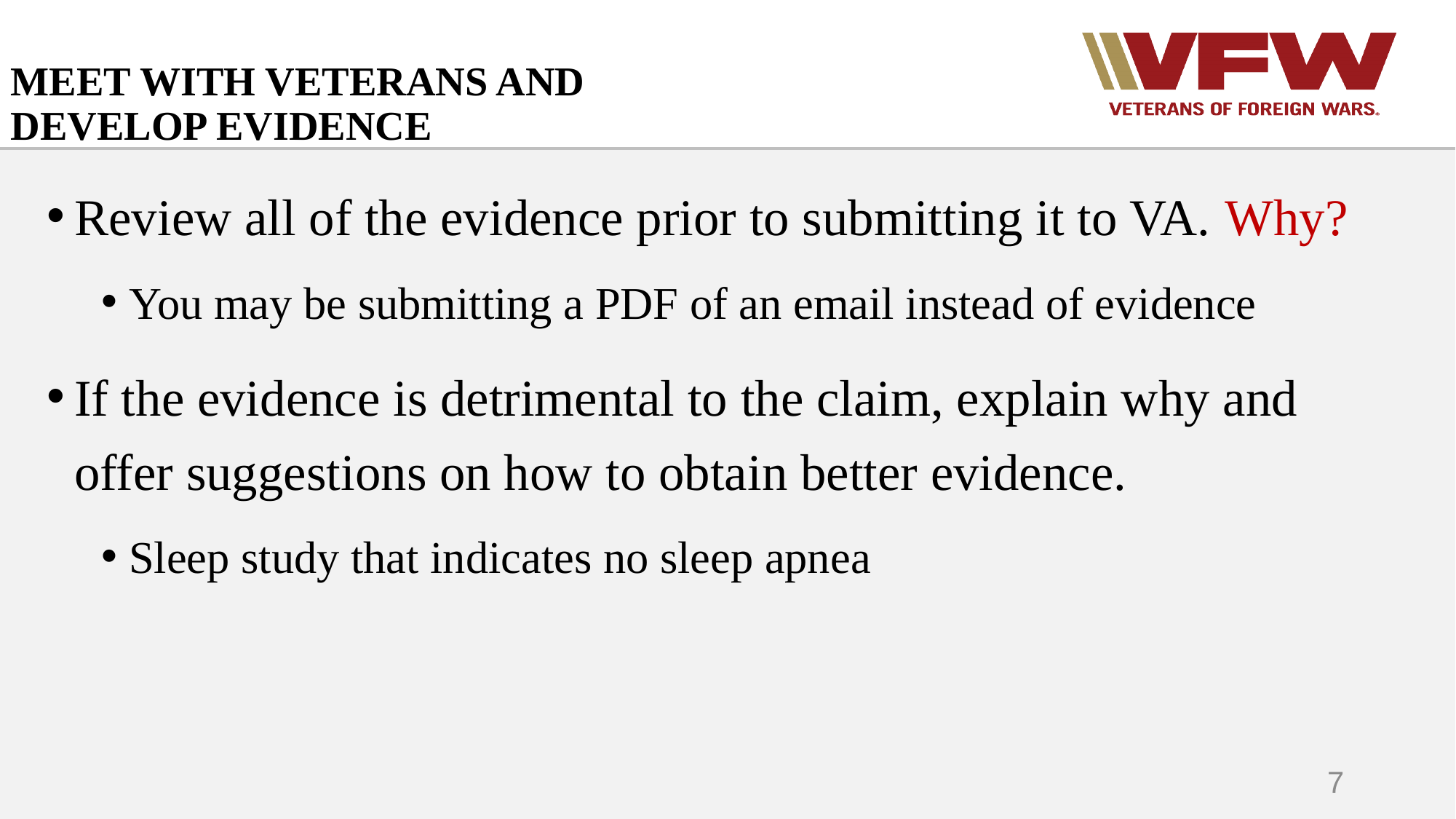

# MEET WITH VETERANS AND DEVELOP EVIDENCE
Review all of the evidence prior to submitting it to VA. Why?
You may be submitting a PDF of an email instead of evidence
If the evidence is detrimental to the claim, explain why and offer suggestions on how to obtain better evidence.
Sleep study that indicates no sleep apnea
7